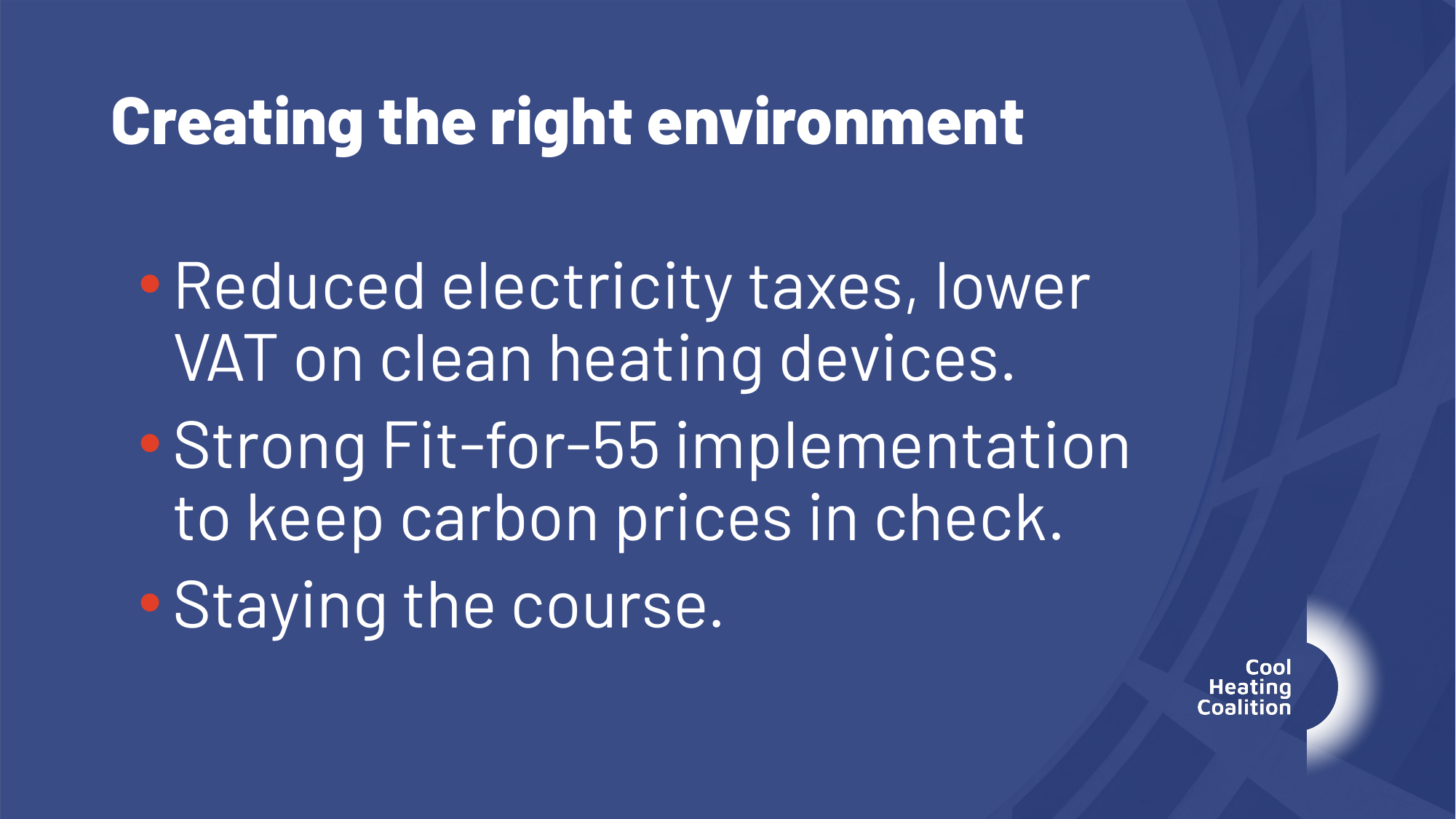

Creating the right environment
Reduced electricity taxes, lower VAT on clean heating devices.
Strong Fit-for-55 implementation to keep carbon prices in check.
Staying the course.